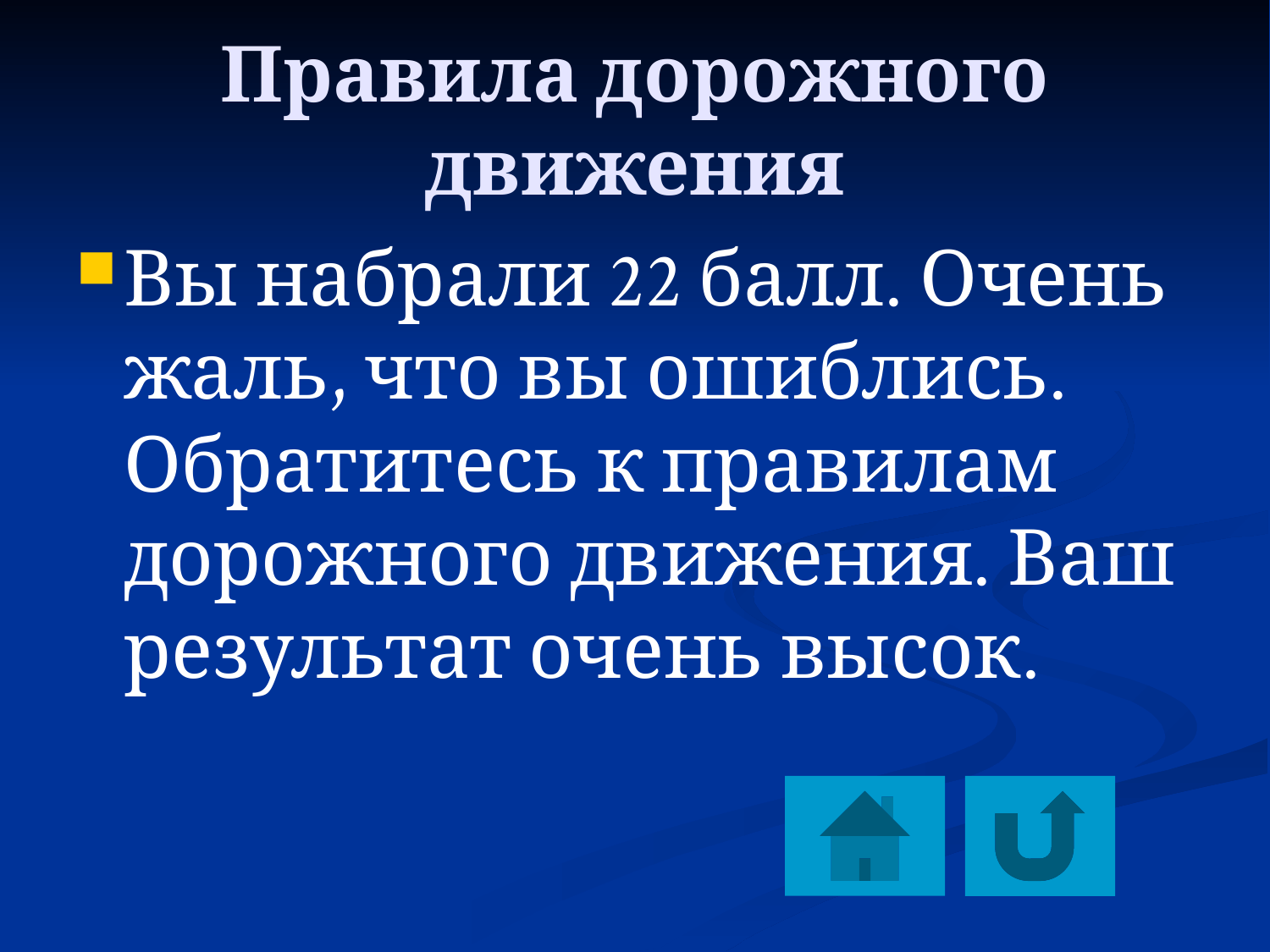

# Правила дорожного движения
Вы набрали 22 балл. Очень жаль, что вы ошиблись. Обратитесь к правилам дорожного движения. Ваш результат очень высок.